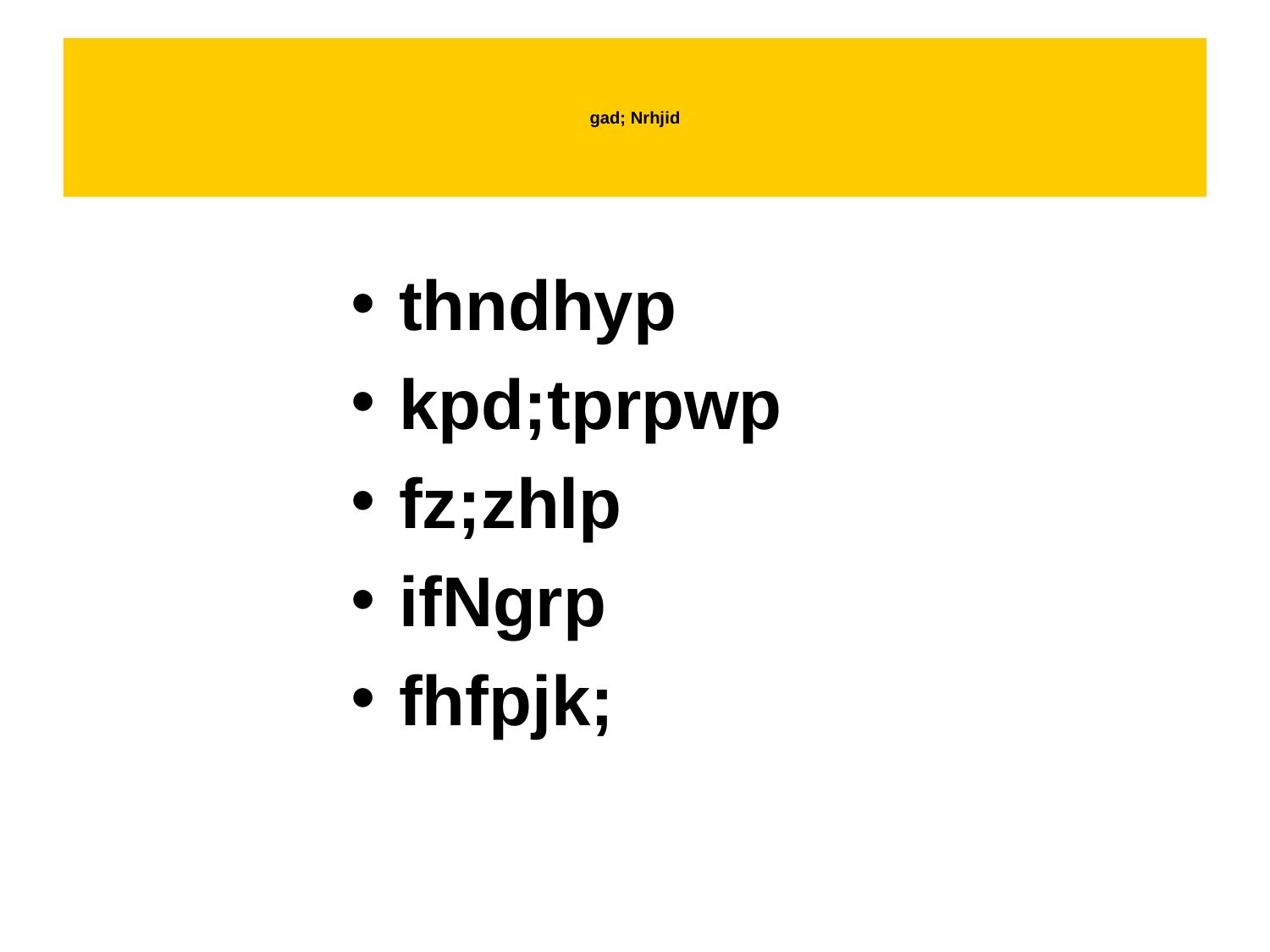

# gad; Nrhjid
thndhyp
kpd;tprpwp
fz;zhlp
ifNgrp
fhfpjk;